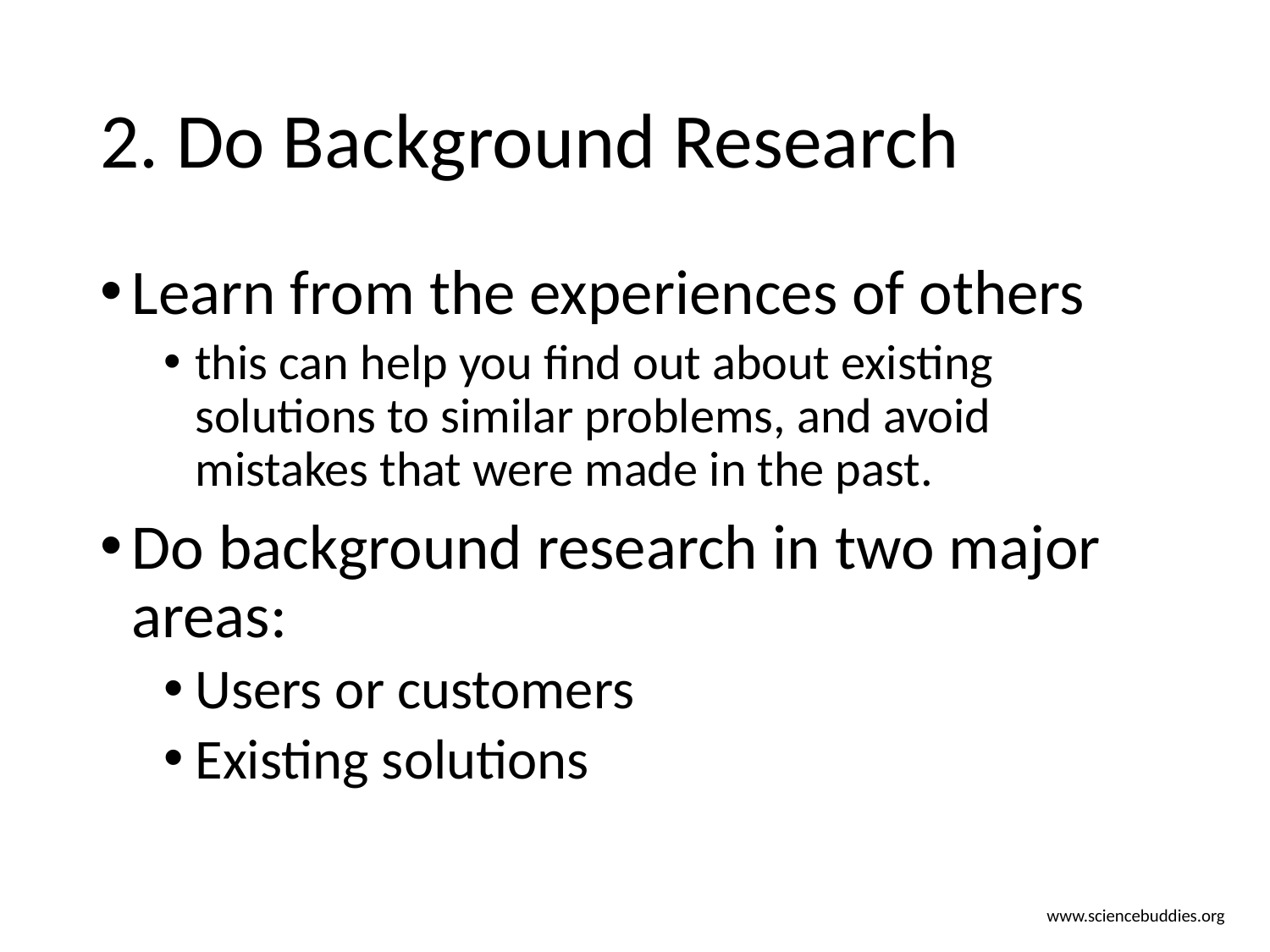

# 2. Do Background Research
Learn from the experiences of others
this can help you find out about existing solutions to similar problems, and avoid mistakes that were made in the past.
Do background research in two major areas:
Users or customers
Existing solutions

www.sciencebuddies.org